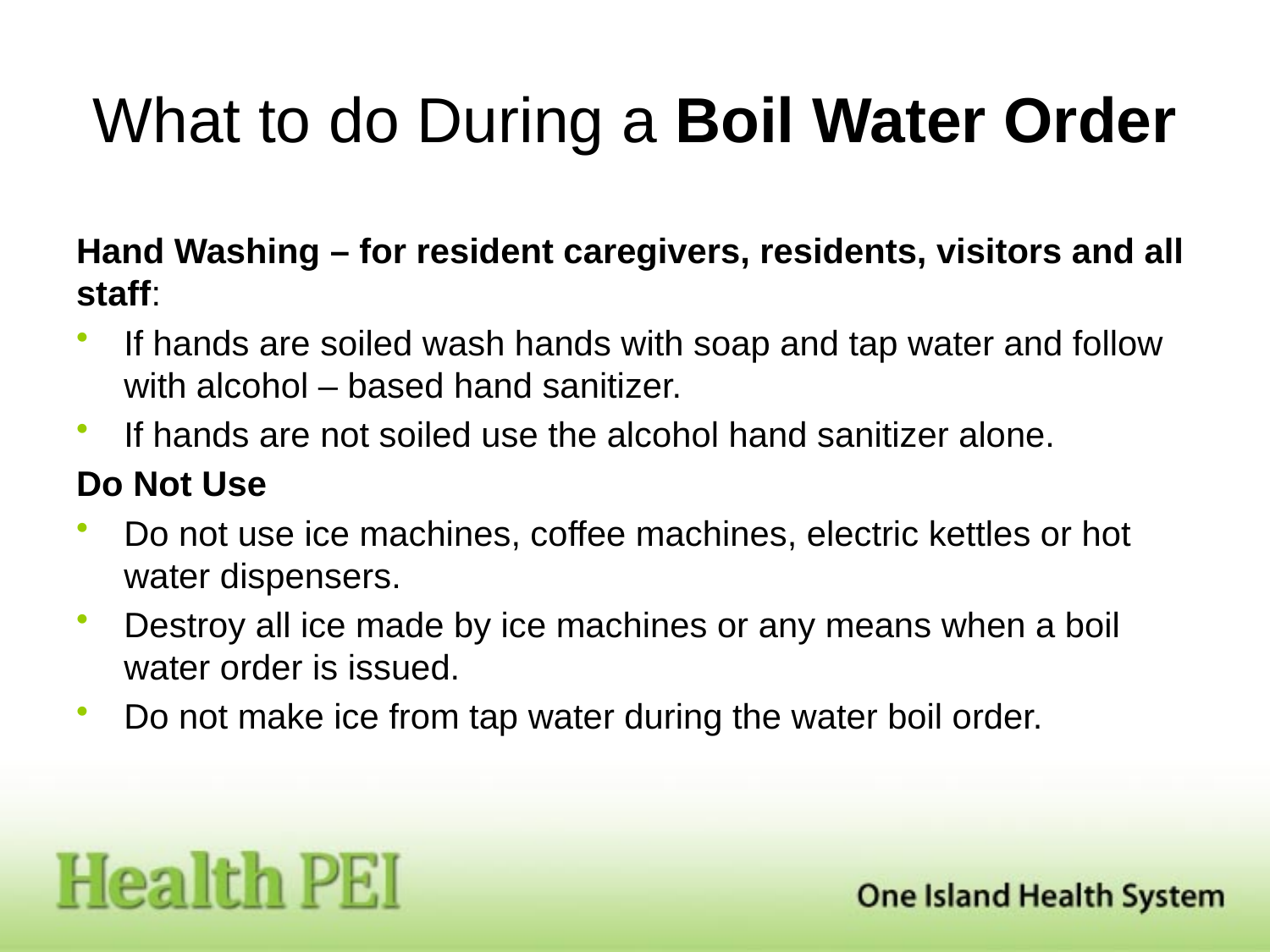

# What to do During a Boil Water Order
Hand Washing – for resident caregivers, residents, visitors and all staff:
If hands are soiled wash hands with soap and tap water and follow with alcohol – based hand sanitizer.
If hands are not soiled use the alcohol hand sanitizer alone.
Do Not Use
Do not use ice machines, coffee machines, electric kettles or hot water dispensers.
Destroy all ice made by ice machines or any means when a boil water order is issued.
Do not make ice from tap water during the water boil order.